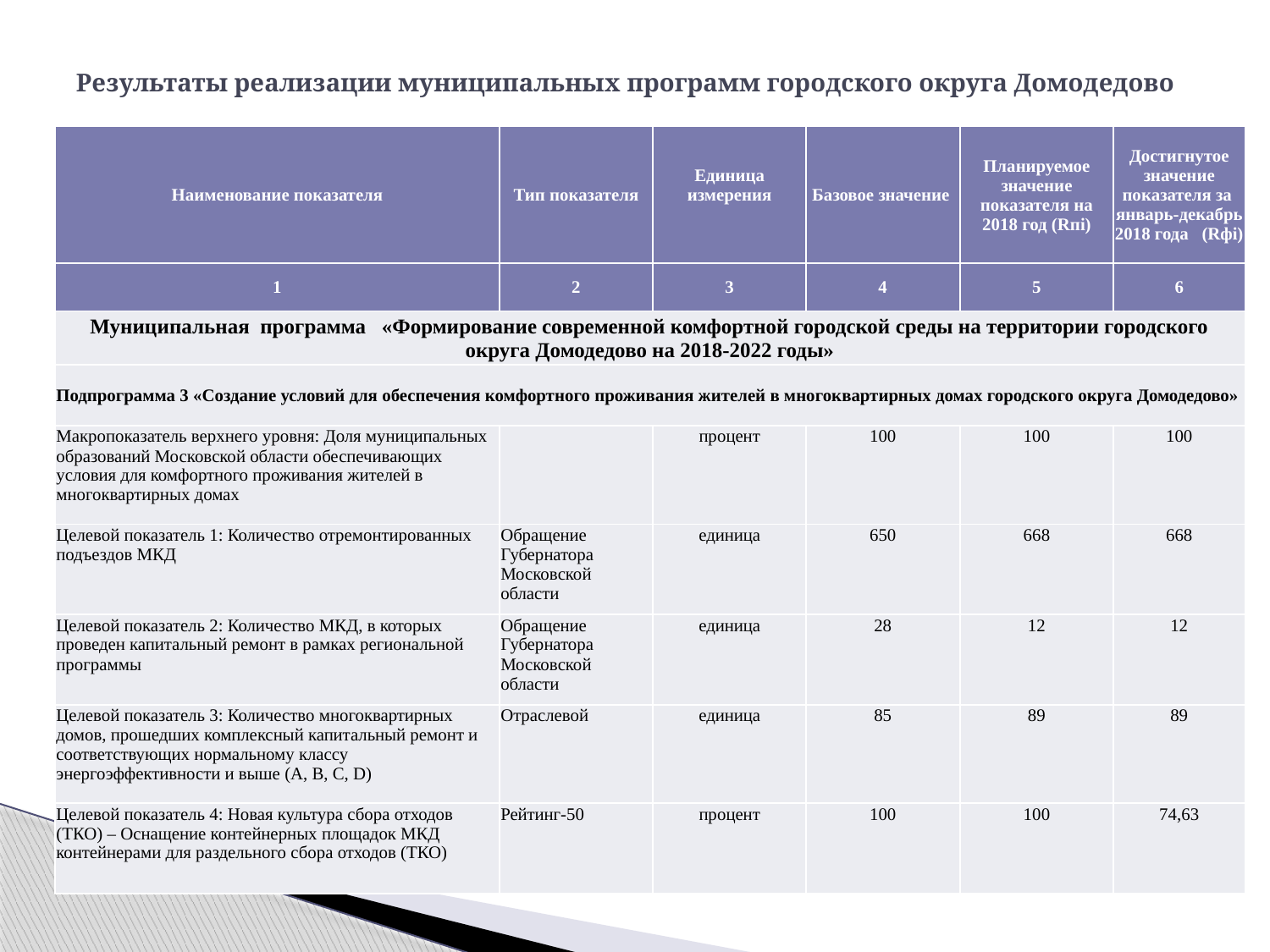

# Результаты реализации муниципальных программ городского округа Домодедово
| Наименование показателя | Тип показателя | Единица измерения | Базовое значение | Планируемое значение показателя на 2018 год (Rпi) | Достигнутое значение показателя за январь-декабрь 2018 года (Rфi) |
| --- | --- | --- | --- | --- | --- |
| 1 | 2 | 3 | 4 | 5 | 6 |
| Муниципальная программа «Формирование современной комфортной городской среды на территории городского округа Домодедово на 2018-2022 годы» |  |  |  |  |  |
| Подпрограмма 3 «Создание условий для обеспечения комфортного проживания жителей в многоквартирных домах городского округа Домодедово» |  |  |  |  |  |
| Макропоказатель верхнего уровня: Доля муниципальных образований Московской области обеспечивающих условия для комфортного проживания жителей в многоквартирных домах |  | процент | 100 | 100 | 100 |
| Целевой показатель 1: Количество отремонтированных подъездов МКД | Обращение Губернатора Московской области | единица | 650 | 668 | 668 |
| Целевой показатель 2: Количество МКД, в которых проведен капитальный ремонт в рамках региональной программы | Обращение Губернатора Московской области | единица | 28 | 12 | 12 |
| Целевой показатель 3: Количество многоквартирных домов, прошедших комплексный капитальный ремонт и соответствующих нормальному классу энергоэффективности и выше (A, B, C, D) | Отраслевой | единица | 85 | 89 | 89 |
| Целевой показатель 4: Новая культура сбора отходов (ТКО) – Оснащение контейнерных площадок МКД контейнерами для раздельного сбора отходов (ТКО) | Рейтинг-50 | процент | 100 | 100 | 74,63 |